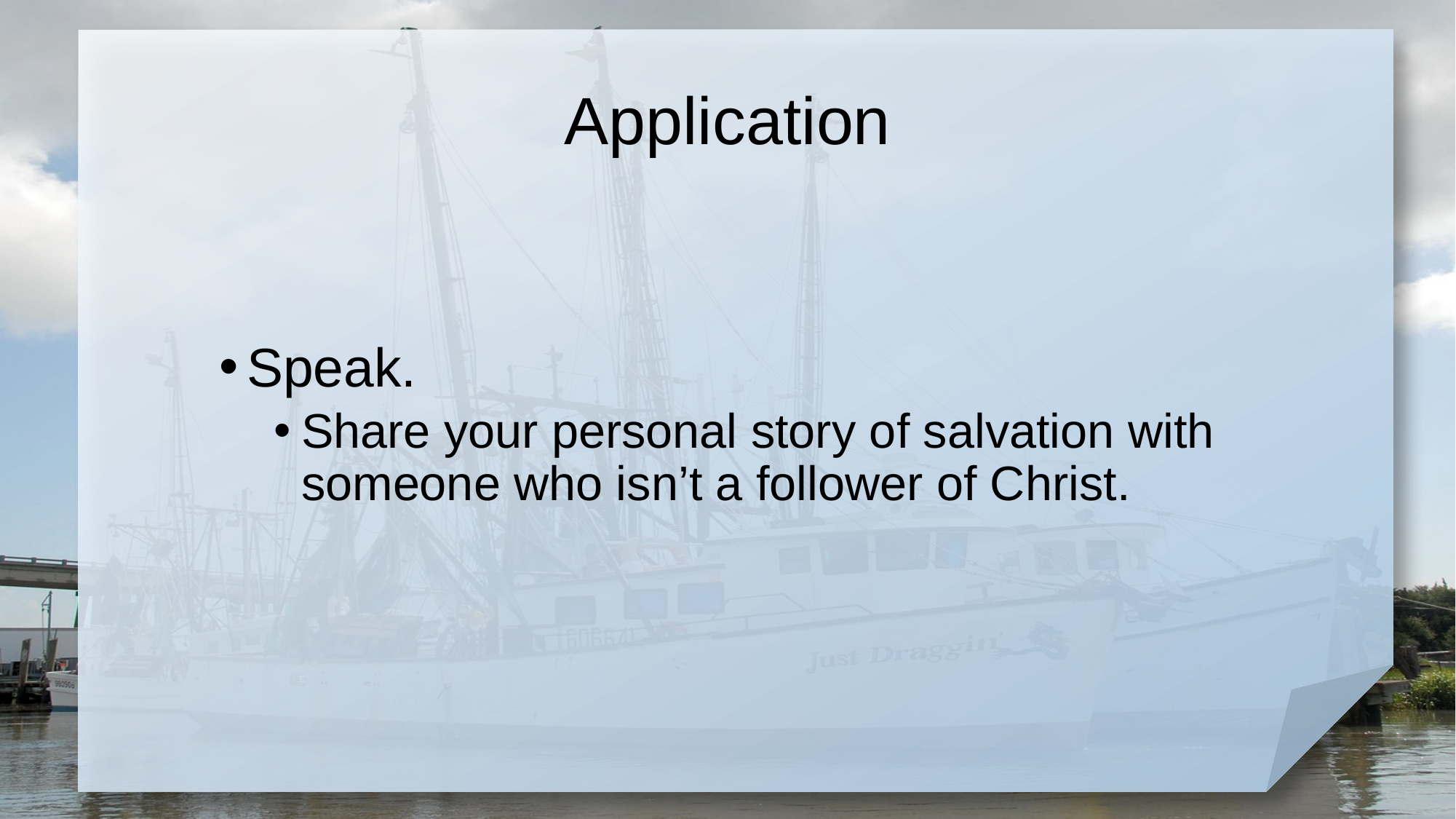

# Application
Speak.
Share your personal story of salvation with someone who isn’t a follower of Christ.